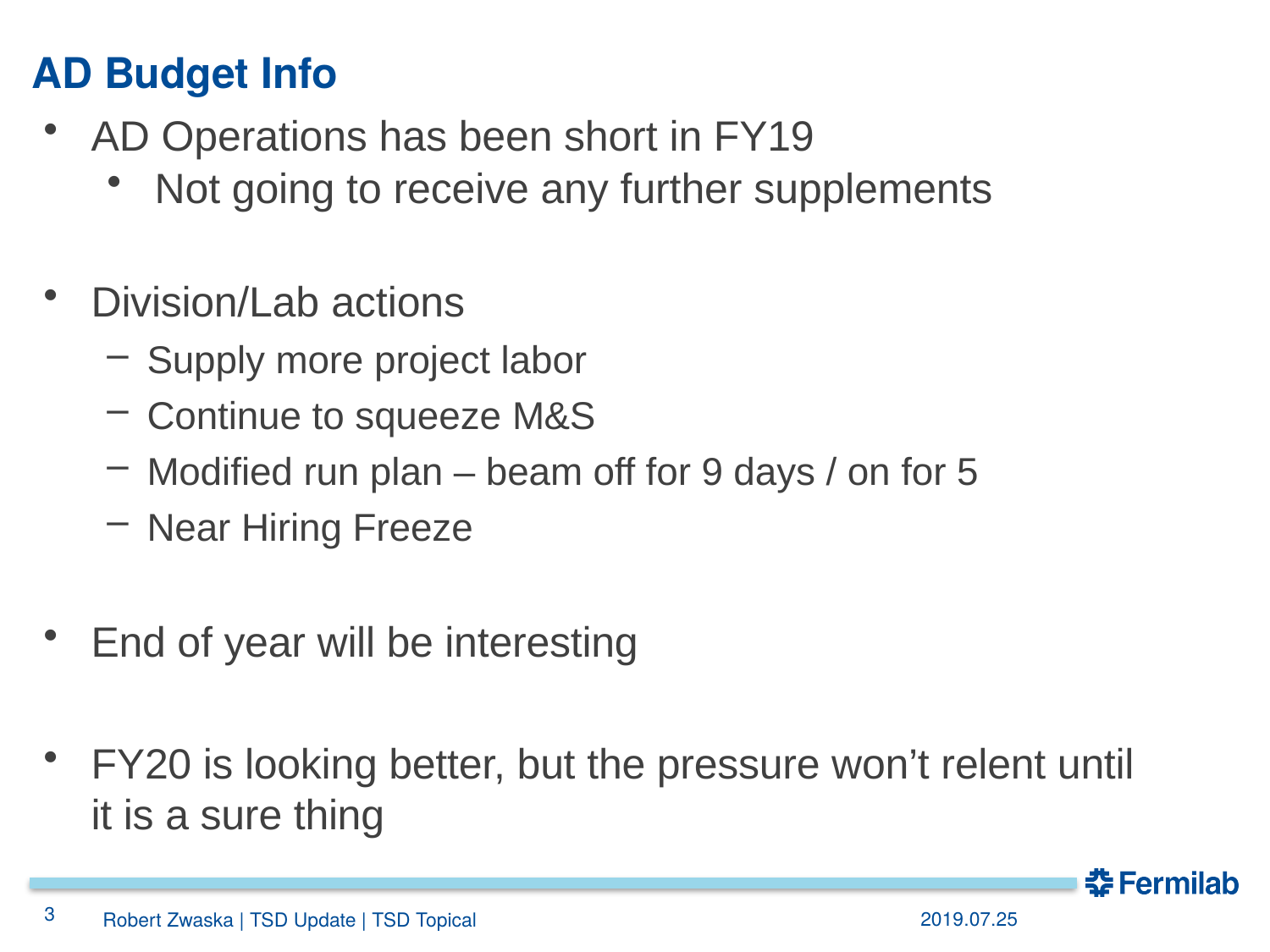

# AD Budget Info
AD Operations has been short in FY19
Not going to receive any further supplements

Division/Lab actions
Supply more project labor
Continue to squeeze M&S
Modified run plan – beam off for 9 days / on for 5
Near Hiring Freeze

End of year will be interesting

FY20 is looking better, but the pressure won’t relent until it is a sure thing